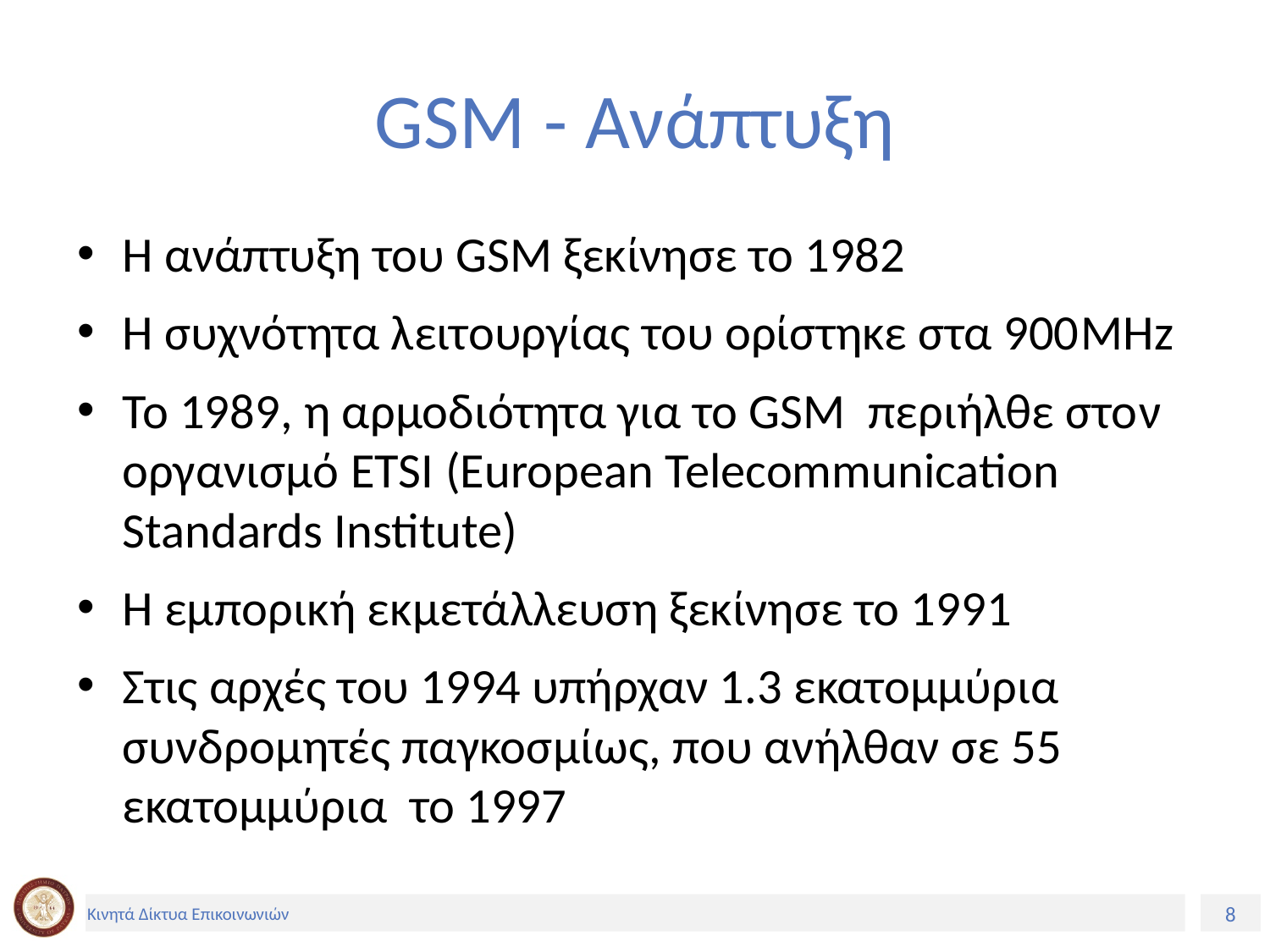

# GSM - Ανάπτυξη
Η ανάπτυξη του GSM ξεκίνησε το 1982
Η συχνότητα λειτουργίας του ορίστηκε στα 900MHz
Το 1989, η αρμοδιότητα για το GSM  περιήλθε στον οργανισμό ETSI (European Telecommunication Standards Institute)
Η εμπορική εκμετάλλευση ξεκίνησε το 1991
Στις αρχές του 1994 υπήρχαν 1.3 εκατομμύρια συνδρομητές παγκοσμίως, που ανήλθαν σε 55 εκατομμύρια  το 1997